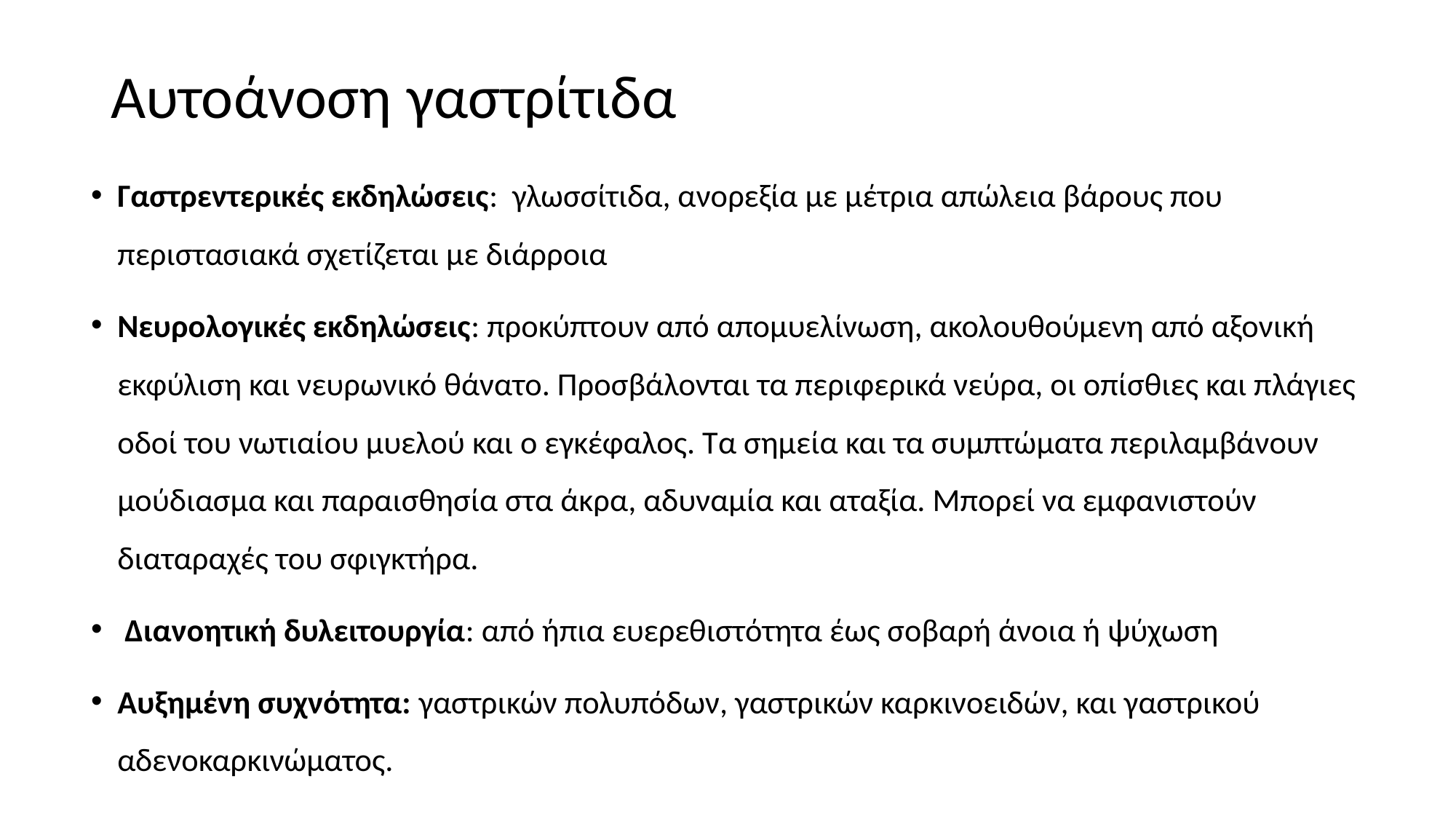

# Αυτοάνοση γαστρίτιδα
Γαστρεντερικές εκδηλώσεις:  γλωσσίτιδα, ανορεξία με μέτρια απώλεια βάρους που περιστασιακά σχετίζεται με διάρροια
Νευρολογικές εκδηλώσεις: προκύπτουν από απομυελίνωση, ακολουθούμενη από αξονική εκφύλιση και νευρωνικό θάνατο. Προσβάλονται τα περιφερικά νεύρα, οι οπίσθιες και πλάγιες οδοί του νωτιαίου μυελού και ο εγκέφαλος. Τα σημεία και τα συμπτώματα περιλαμβάνουν μούδιασμα και παραισθησία στα άκρα, αδυναμία και αταξία. Μπορεί να εμφανιστούν διαταραχές του σφιγκτήρα.
 Διανοητική δυλειτουργία: από ήπια ευερεθιστότητα έως σοβαρή άνοια ή ψύχωση
Αυξημένη συχνότητα: γαστρικών πολυπόδων, γαστρικών καρκινοειδών, και γαστρικού αδενοκαρκινώματος.